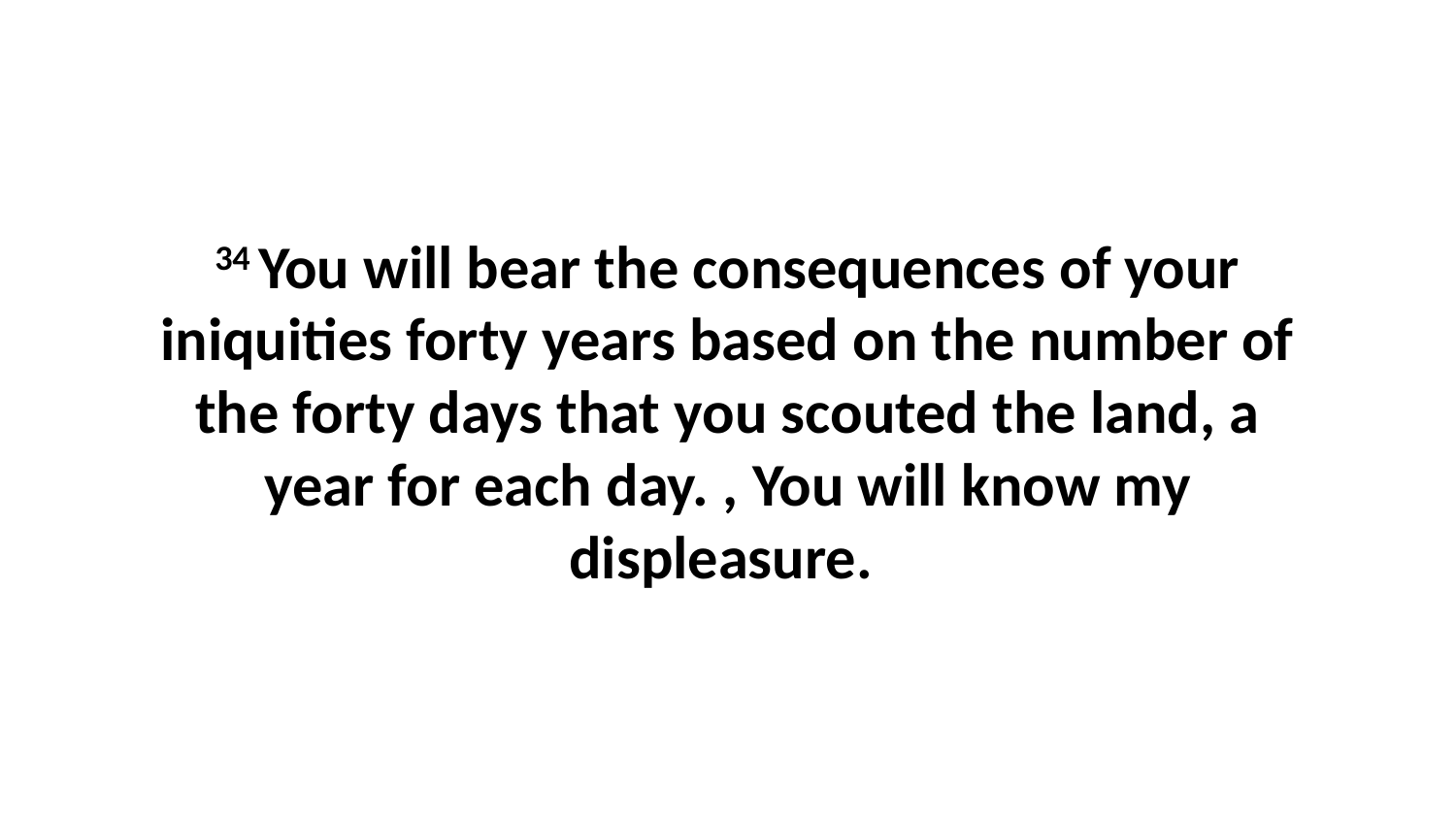

34 You will bear the consequences of your iniquities forty years based on the number of the forty days that you scouted the land, a year for each day. , You will know my displeasure.